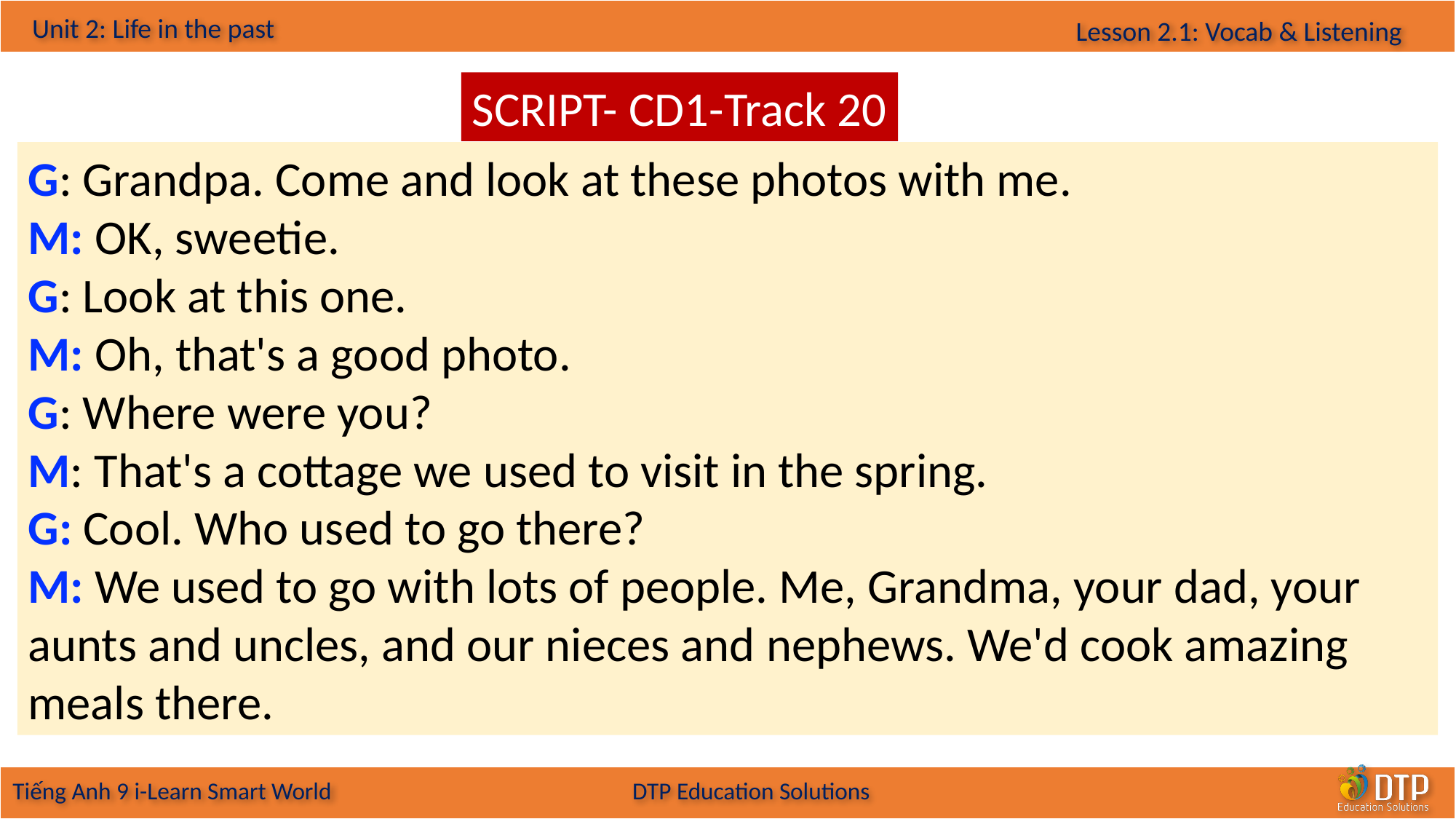

SCRIPT- CD1-Track 20
G: Grandpa. Come and look at these photos with me.
M: OK, sweetie.
G: Look at this one.
M: Oh, that's a good photo.
G: Where were you?
M: That's a cottage we used to visit in the spring.
G: Cool. Who used to go there?
M: We used to go with lots of people. Me, Grandma, your dad, your aunts and uncles, and our nieces and nephews. We'd cook amazing meals there.